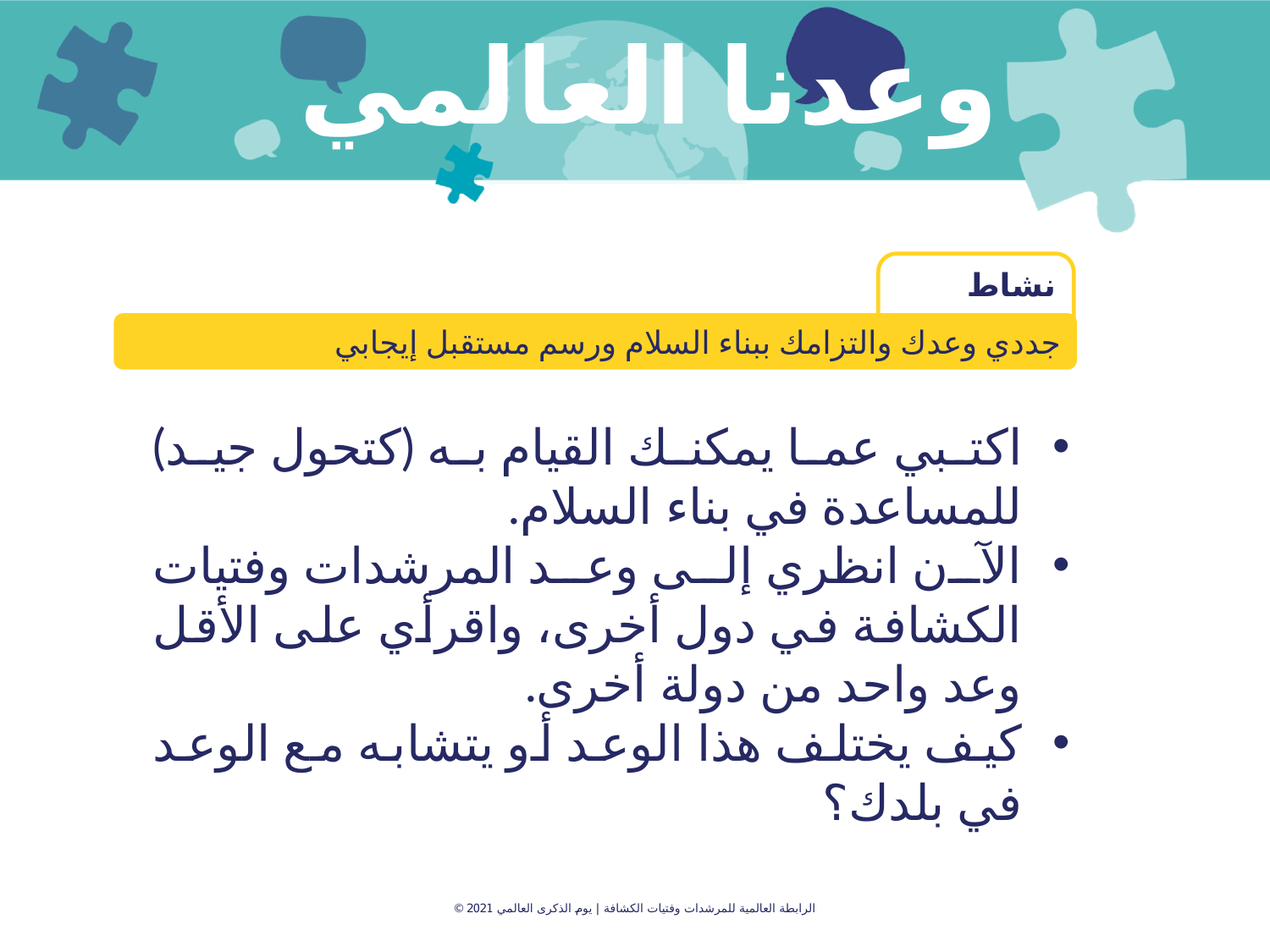

وعدنا العالمي
نشاط

جددي وعدك والتزامك ببناء السلام ورسم مستقبل إيجابي
اكتبي عما يمكنك القيام به (كتحول جيد) للمساعدة في بناء السلام.
الآن انظري إلى وعد المرشدات وفتيات الكشافة في دول أخرى، واقرأي على الأقل وعد واحد من دولة أخرى.
كيف يختلف هذا الوعد أو يتشابه مع الوعد في بلدك؟

© الرابطة العالمية للمرشدات وفتيات الكشافة | يوم الذكرى العالمي 2021